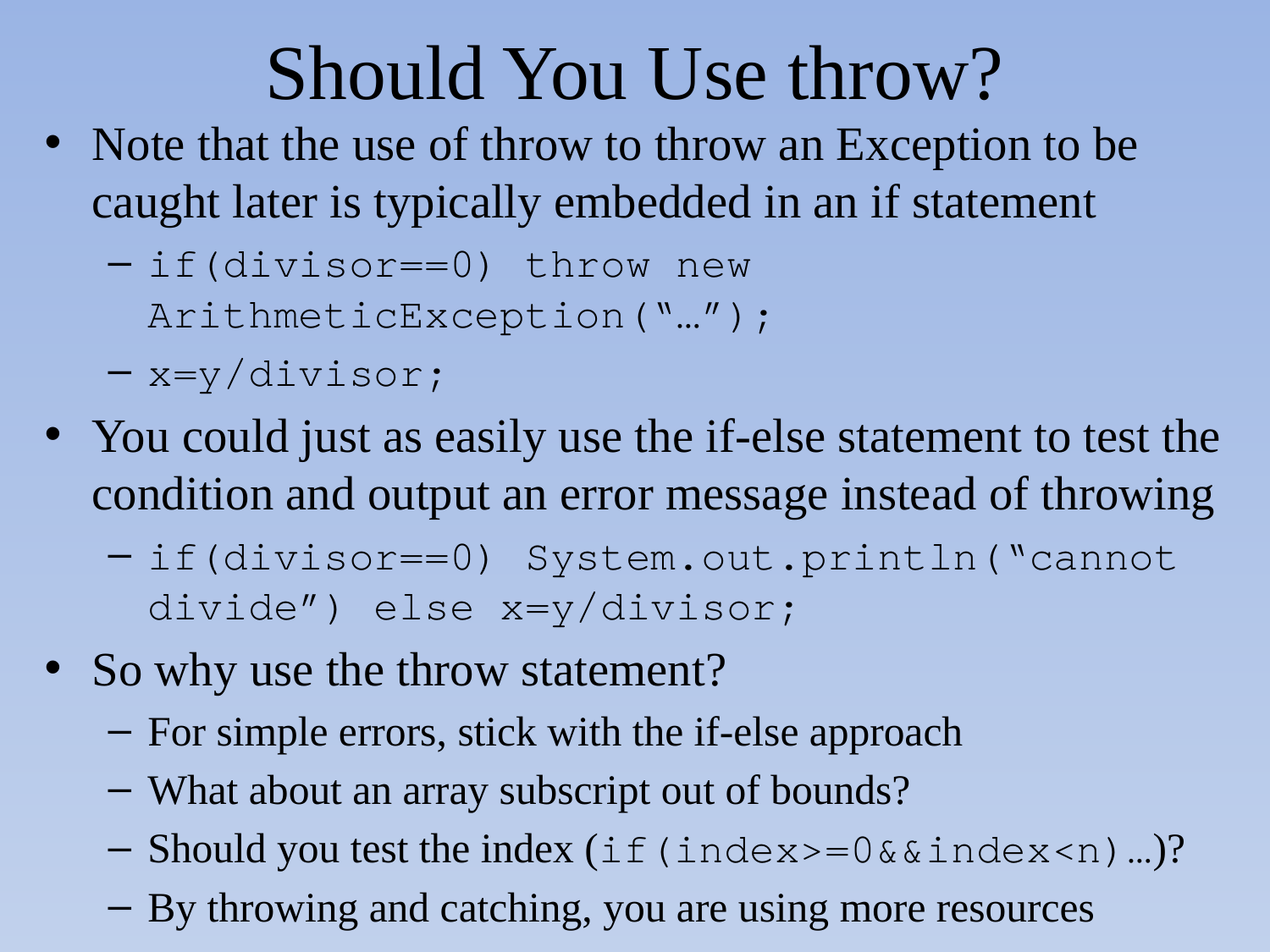

# Should You Use throw?
Note that the use of throw to throw an Exception to be caught later is typically embedded in an if statement
if(divisor==0) throw new  ArithmeticException(“…”);
x=y/divisor;
You could just as easily use the if-else statement to test the condition and output an error message instead of throwing
if(divisor==0) System.out.println(“cannot divide”) else x=y/divisor;
So why use the throw statement?
For simple errors, stick with the if-else approach
What about an array subscript out of bounds?
Should you test the index (if(index>=0&&index<n)…)?
By throwing and catching, you are using more resources